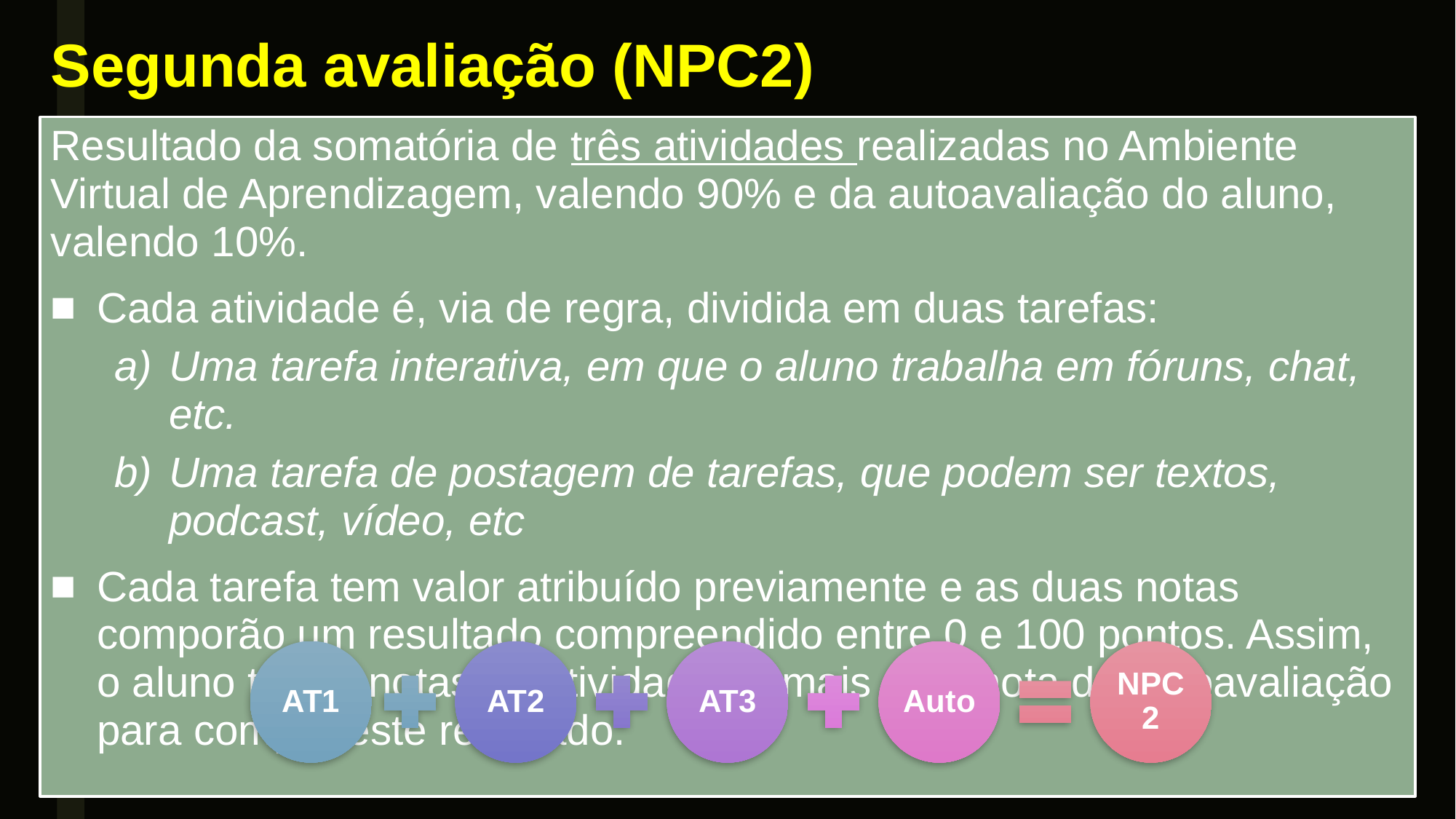

# Segunda avaliação (NPC2)
Resultado da somatória de três atividades realizadas no Ambiente Virtual de Aprendizagem, valendo 90% e da autoavaliação do aluno, valendo 10%.
Cada atividade é, via de regra, dividida em duas tarefas:
Uma tarefa interativa, em que o aluno trabalha em fóruns, chat, etc.
Uma tarefa de postagem de tarefas, que podem ser textos, podcast, vídeo, etc
Cada tarefa tem valor atribuído previamente e as duas notas comporão um resultado compreendido entre 0 e 100 pontos. Assim, o aluno terá 3 notas de atividades e mais uma nota de autoavaliação para compor este resultado.
AT1

AT2

AT3

Auto

NPC2